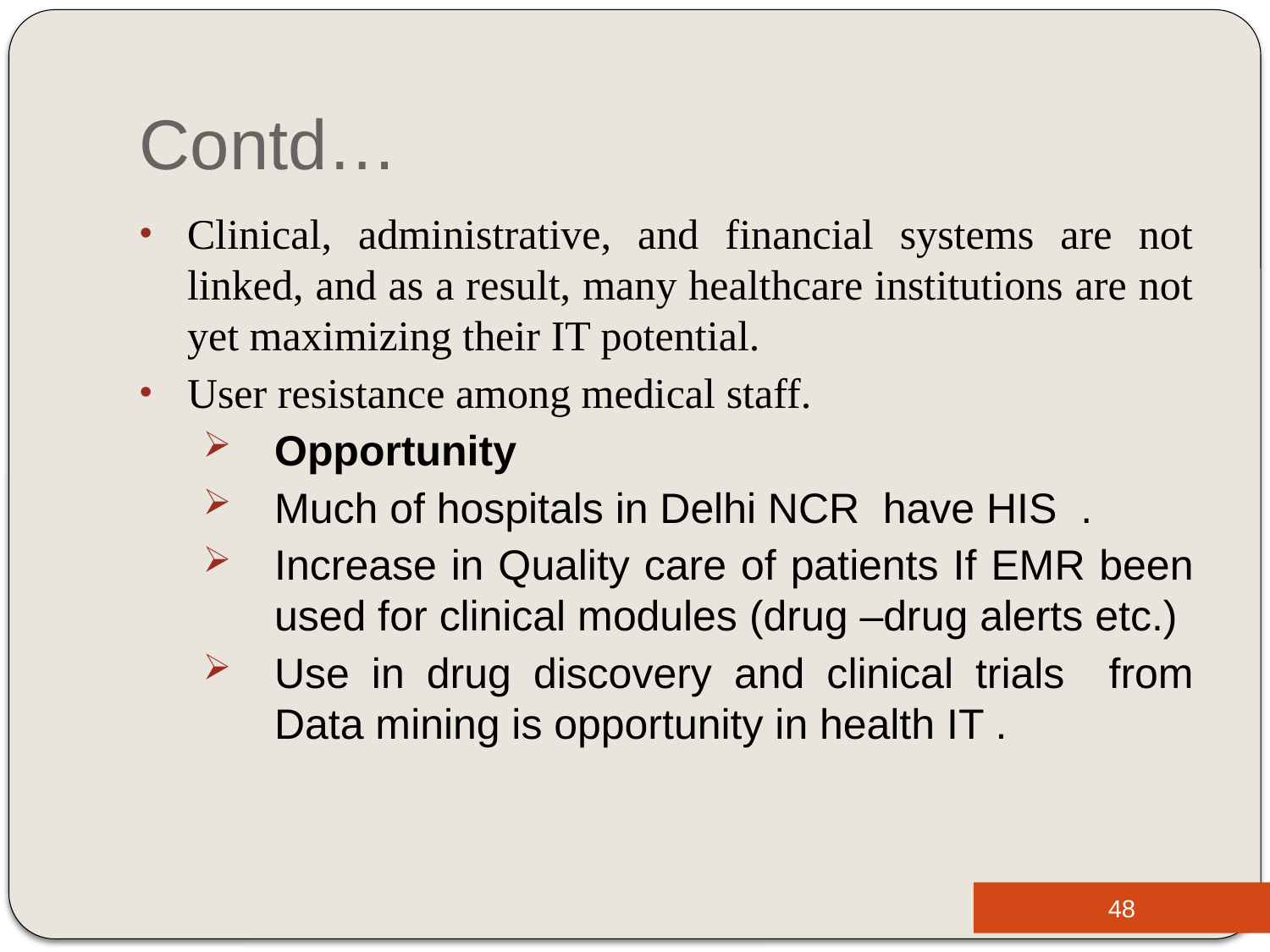

# Contd…
Clinical, administrative, and financial systems are not linked, and as a result, many healthcare institutions are not yet maximizing their IT potential.
User resistance among medical staff.
Opportunity
Much of hospitals in Delhi NCR  have HIS  .
Increase in Quality care of patients If EMR been used for clinical modules (drug –drug alerts etc.)
Use in drug discovery and clinical trials  from Data mining is opportunity in health IT .

48